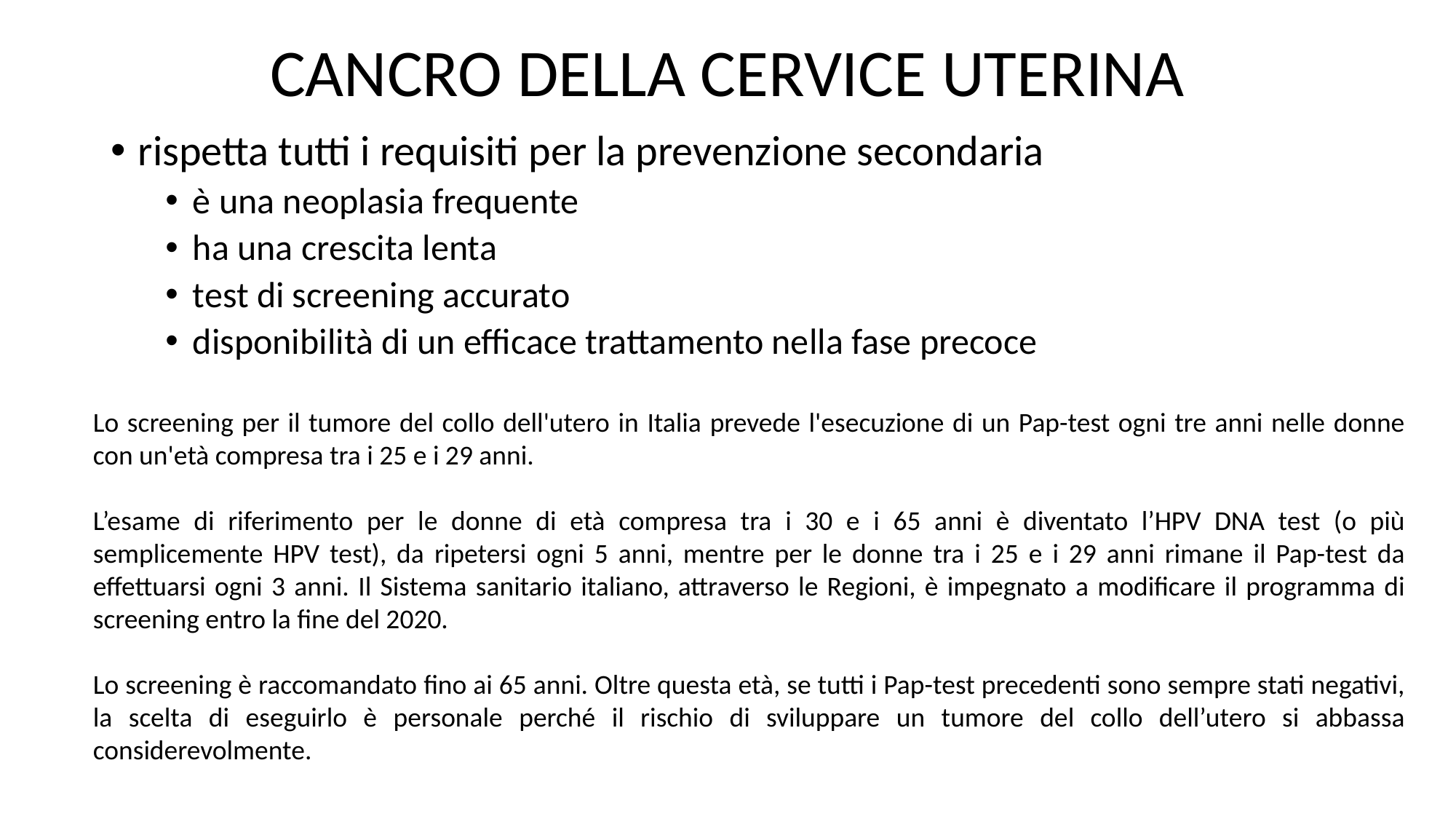

# CANCRO DELLA CERVICE UTERINA
rispetta tutti i requisiti per la prevenzione secondaria
è una neoplasia frequente
ha una crescita lenta
test di screening accurato
disponibilità di un efficace trattamento nella fase precoce
Lo screening per il tumore del collo dell'utero in Italia prevede l'esecuzione di un Pap-test ogni tre anni nelle donne con un'età compresa tra i 25 e i 29 anni.

L’esame di riferimento per le donne di età compresa tra i 30 e i 65 anni è diventato l’HPV DNA test (o più semplicemente HPV test), da ripetersi ogni 5 anni, mentre per le donne tra i 25 e i 29 anni rimane il Pap-test da effettuarsi ogni 3 anni. Il Sistema sanitario italiano, attraverso le Regioni, è impegnato a modificare il programma di screening entro la fine del 2020.

Lo screening è raccomandato fino ai 65 anni. Oltre questa età, se tutti i Pap-test precedenti sono sempre stati negativi, la scelta di eseguirlo è personale perché il rischio di sviluppare un tumore del collo dell’utero si abbassa considerevolmente.